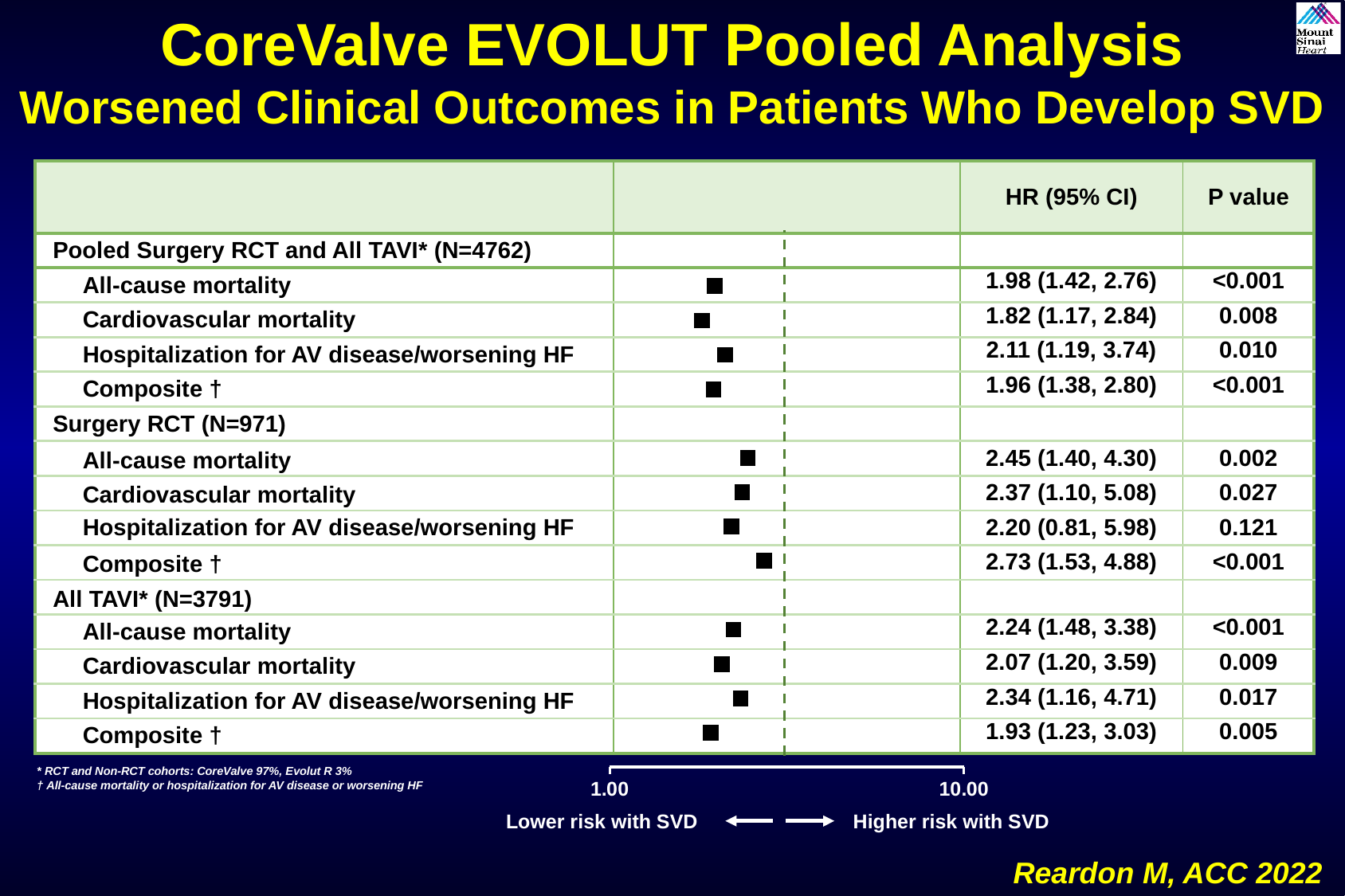

### Chart

| Category | Y-Values |
|---|---|
CoreValve EVOLUT Pooled Analysis
Worsened Clinical Outcomes in Patients Who Develop SVD
|  |  |  | HR (95% CI) | P value |
| --- | --- | --- | --- | --- |
| Pooled Surgery RCT and All TAVI\* (N=4762) |  |  |  |  |
| All-cause mortality |  |  | 1.98 (1.42, 2.76) | <0.001 |
| Cardiovascular mortality |  |  | 1.82 (1.17, 2.84) | 0.008 |
| Hospitalization for AV disease/worsening HF |  |  | 2.11 (1.19, 3.74) | 0.010 |
| Composite † |  |  | 1.96 (1.38, 2.80) | <0.001 |
| Surgery RCT (N=971) |  |  |  |  |
| All-cause mortality |  |  | 2.45 (1.40, 4.30) | 0.002 |
| Cardiovascular mortality |  |  | 2.37 (1.10, 5.08) | 0.027 |
| Hospitalization for AV disease/worsening HF |  |  | 2.20 (0.81, 5.98) | 0.121 |
| Composite † |  |  | 2.73 (1.53, 4.88) | <0.001 |
| All TAVI\* (N=3791) |  |  |  |  |
| All-cause mortality |  |  | 2.24 (1.48, 3.38) | <0.001 |
| Cardiovascular mortality |  |  | 2.07 (1.20, 3.59) | 0.009 |
| Hospitalization for AV disease/worsening HF |  |  | 2.34 (1.16, 4.71) | 0.017 |
| Composite † |  |  | 1.93 (1.23, 3.03) | 0.005 |
* RCT and Non-RCT cohorts: CoreValve 97%, Evolut R 3%
† All-cause mortality or hospitalization for AV disease or worsening HF
Lower risk with SVD                            Higher risk with SVD
Reardon M, ACC 2022